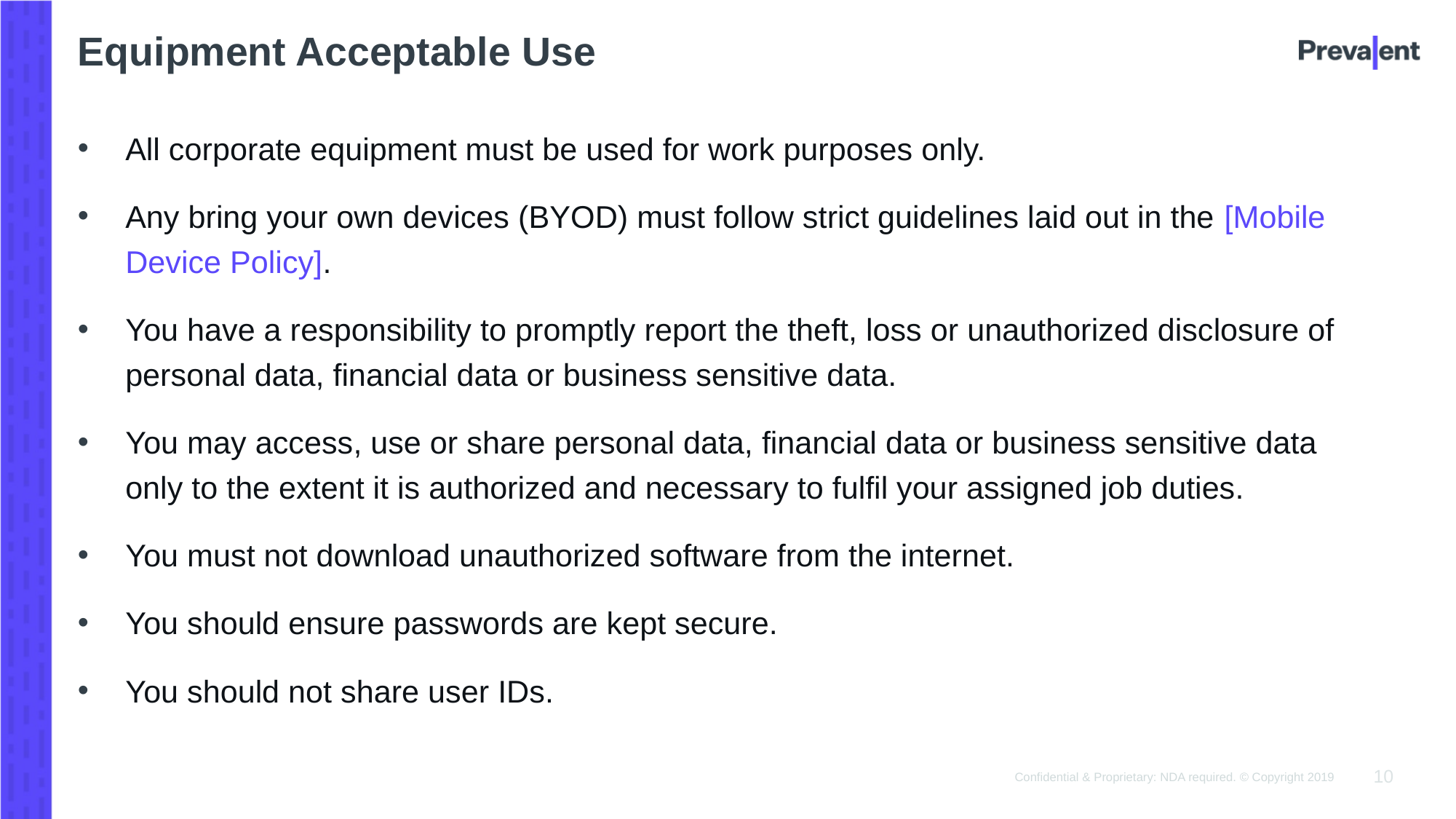

Equipment Acceptable Use
All corporate equipment must be used for work purposes only.
Any bring your own devices (BYOD) must follow strict guidelines laid out in the [Mobile Device Policy].
You have a responsibility to promptly report the theft, loss or unauthorized disclosure of personal data, financial data or business sensitive data.
You may access, use or share personal data, financial data or business sensitive data only to the extent it is authorized and necessary to fulfil your assigned job duties.
You must not download unauthorized software from the internet.
You should ensure passwords are kept secure.
You should not share user IDs.
10